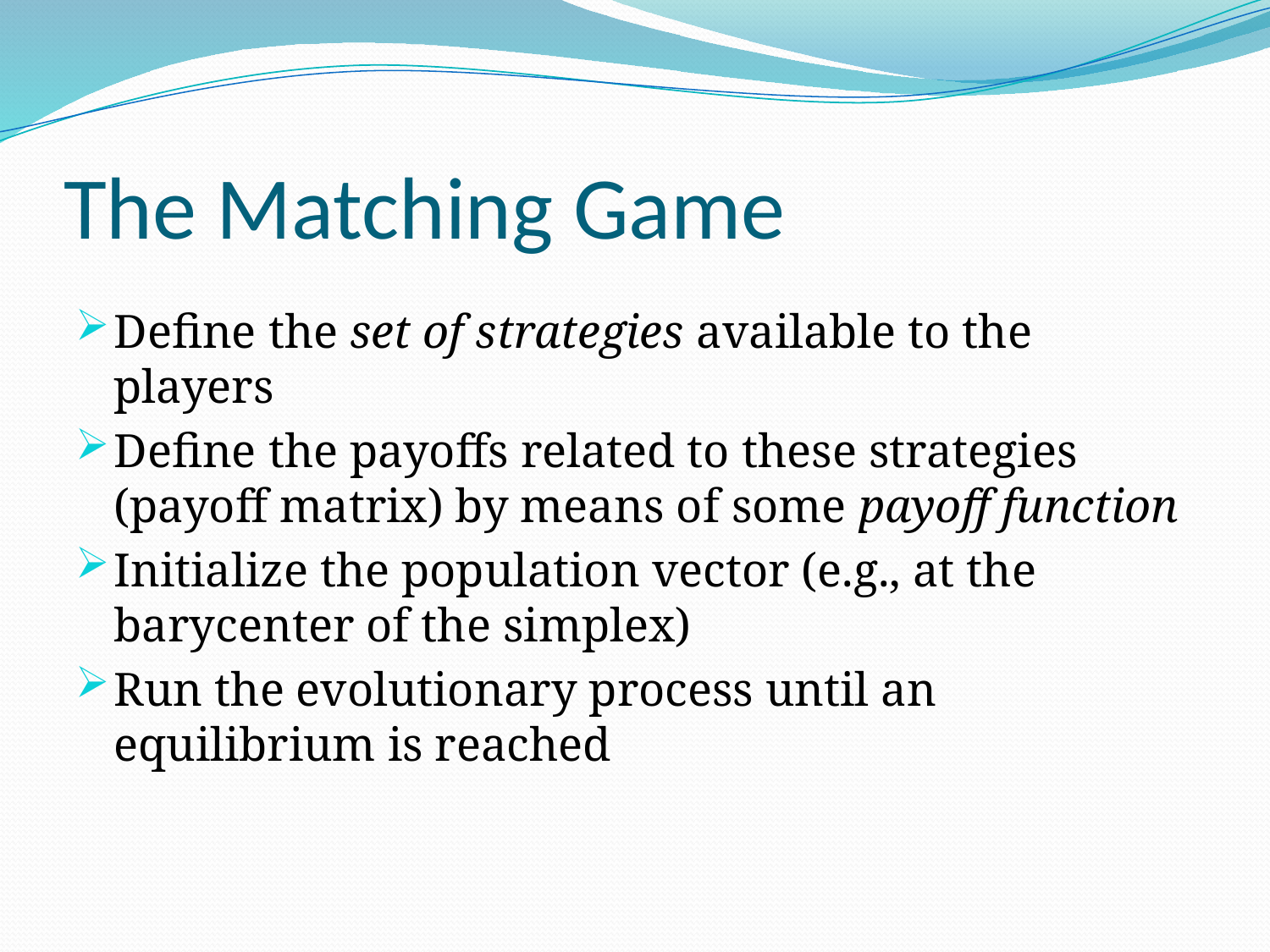

# The Matching Game
Define the set of strategies available to the players
Define the payoffs related to these strategies (payoff matrix) by means of some payoff function
Initialize the population vector (e.g., at the barycenter of the simplex)
Run the evolutionary process until an equilibrium is reached